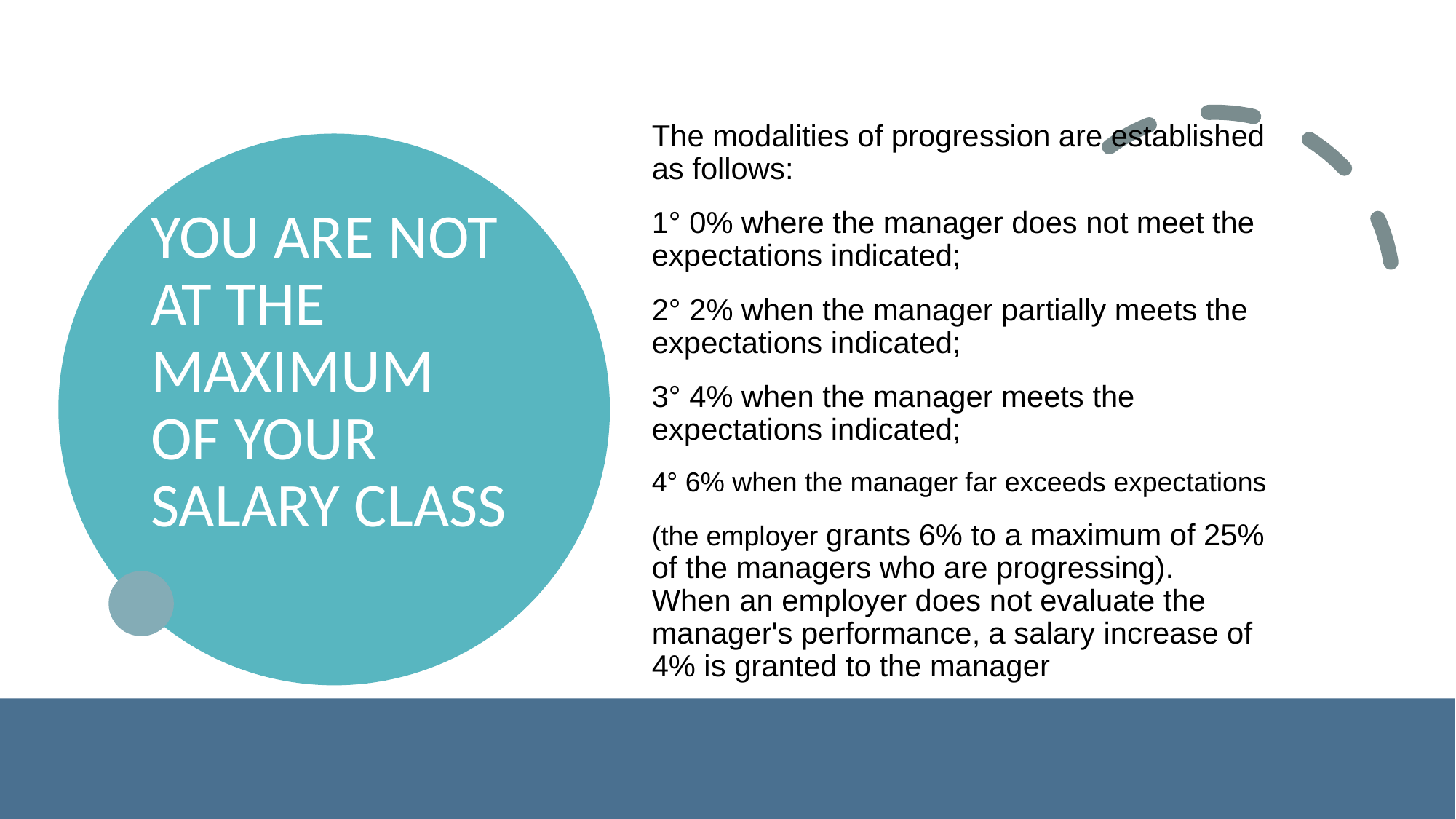

The modalities of progression are established as follows:
1° 0% where the manager does not meet the expectations indicated;
2° 2% when the manager partially meets the expectations indicated;
3° 4% when the manager meets the expectations indicated;
4° 6% when the manager far exceeds expectations
(the employer grants 6% to a maximum of 25% of the managers who are progressing).
When an employer does not evaluate the manager's performance, a salary increase of 4% is granted to the manager

# YOU ARE NOT AT THE MAXIMUM OF YOUR SALARY CLASS